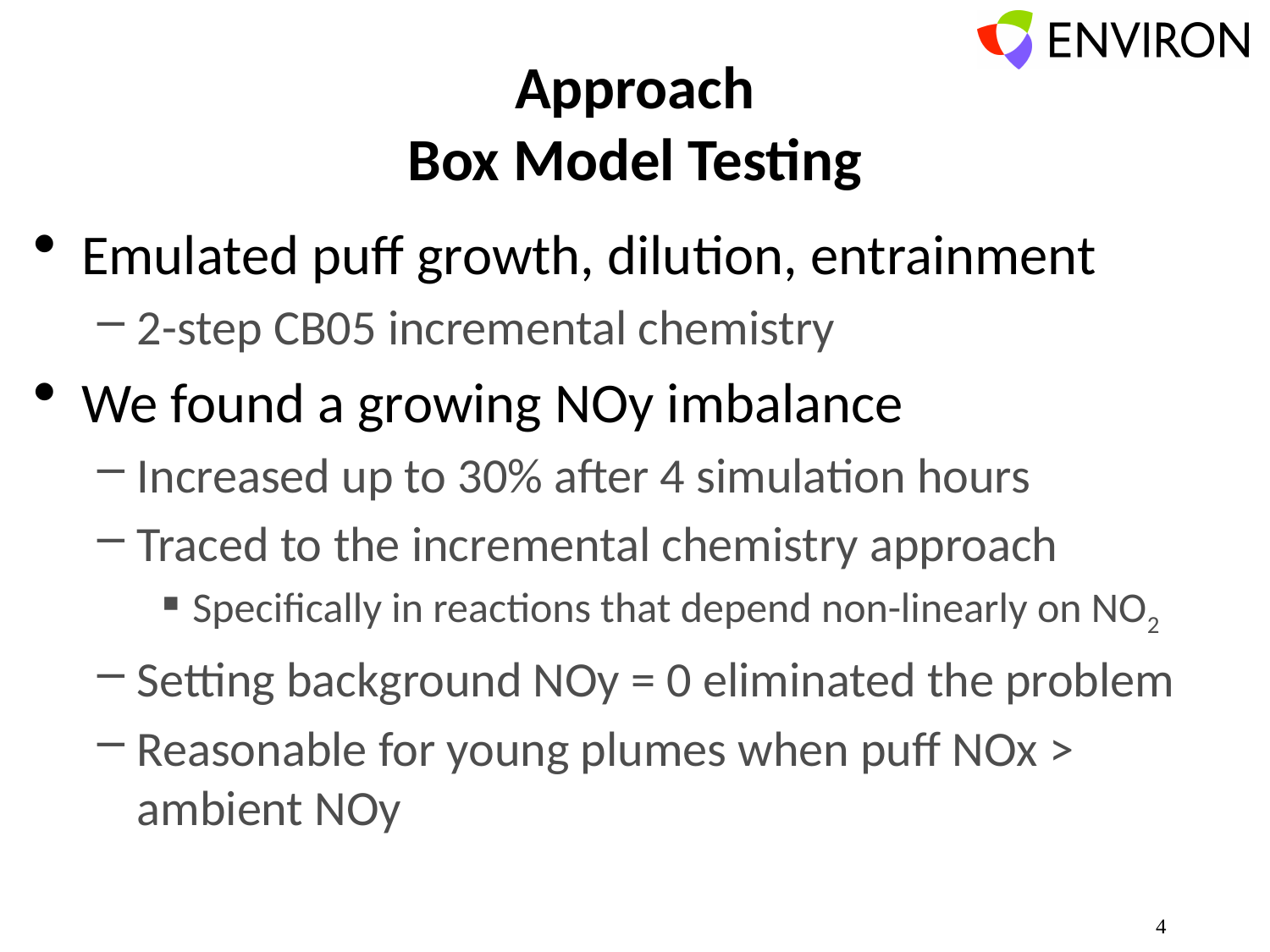

# Approach Box Model Testing
Emulated puff growth, dilution, entrainment
2-step CB05 incremental chemistry
We found a growing NOy imbalance
Increased up to 30% after 4 simulation hours
Traced to the incremental chemistry approach
Specifically in reactions that depend non-linearly on NO2
Setting background NOy = 0 eliminated the problem
Reasonable for young plumes when puff NOx > ambient NOy
4